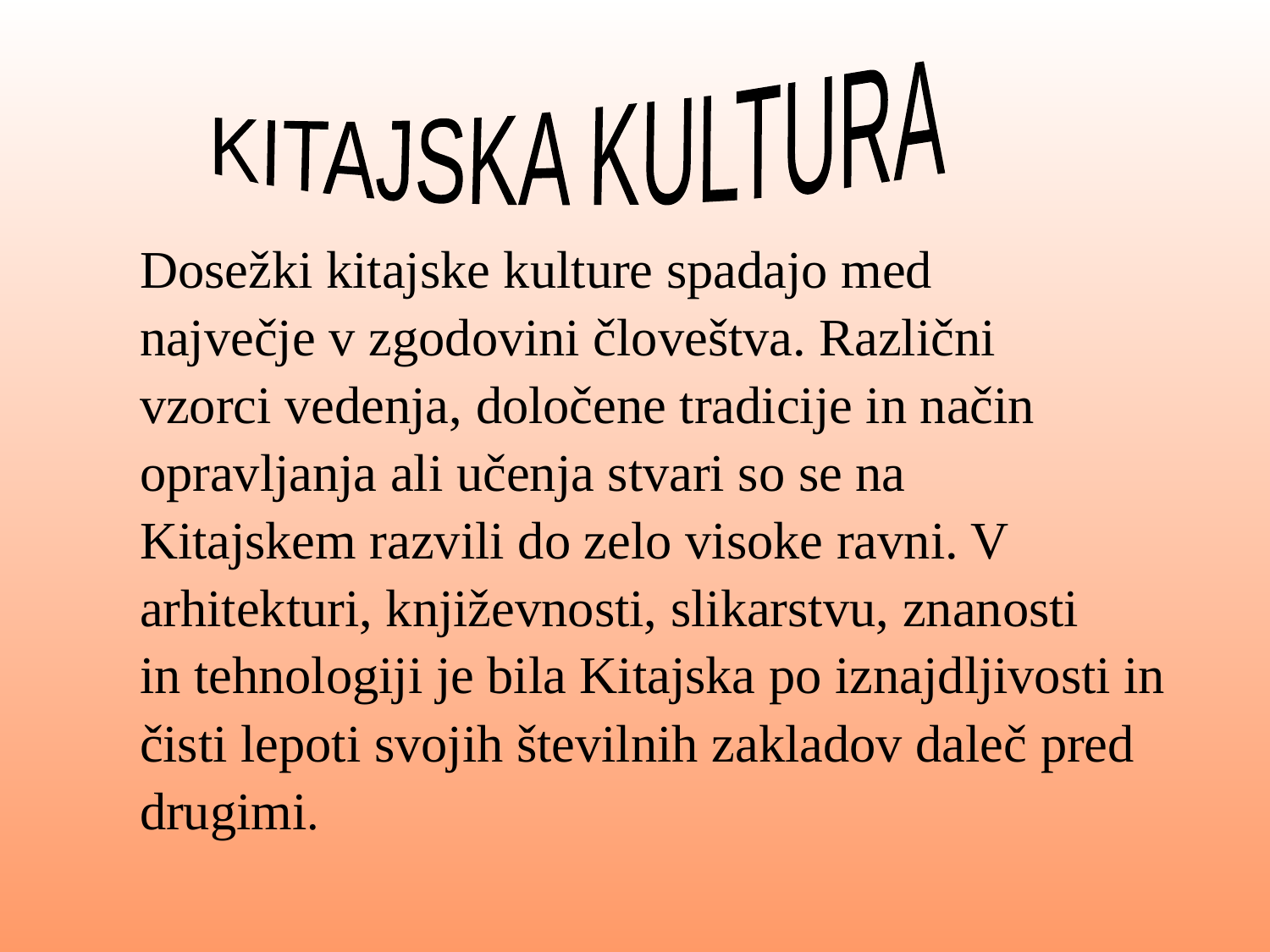

KITAJSKA KULTURA
Dosežki kitajske kulture spadajo med
največje v zgodovini človeštva. Različni
vzorci vedenja, določene tradicije in način
opravljanja ali učenja stvari so se na
Kitajskem razvili do zelo visoke ravni. V
arhitekturi, književnosti, slikarstvu, znanosti
in tehnologiji je bila Kitajska po iznajdljivosti in
čisti lepoti svojih številnih zakladov daleč pred
drugimi.